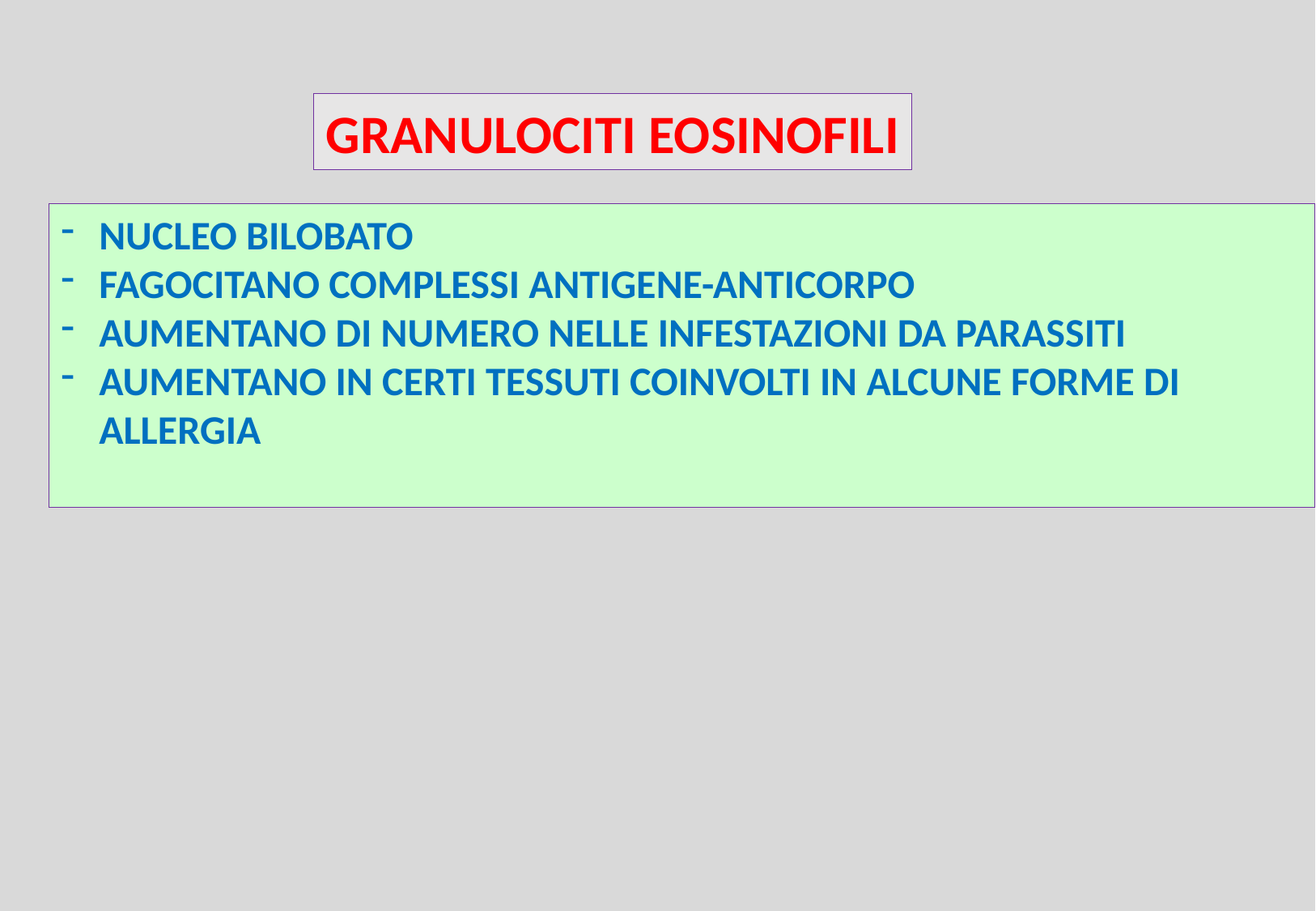

GRANULOCITI EOSINOFILI
NUCLEO BILOBATO
FAGOCITANO COMPLESSI ANTIGENE-ANTICORPO
AUMENTANO DI NUMERO NELLE INFESTAZIONI DA PARASSITI
AUMENTANO IN CERTI TESSUTI COINVOLTI IN ALCUNE FORME DI ALLERGIA